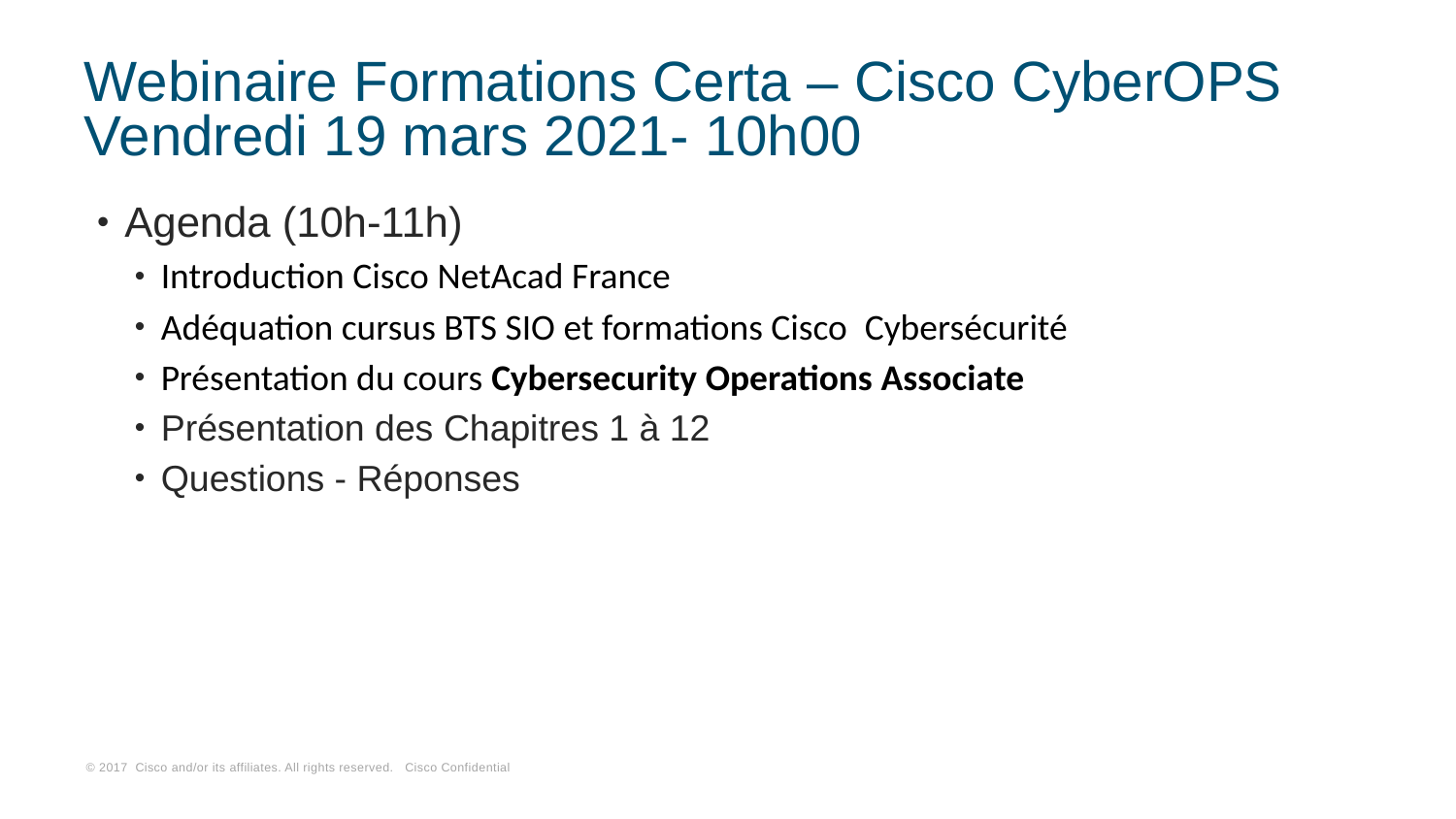

# Webinaire Formations Certa – Cisco CyberOPS Vendredi 19 mars 2021- 10h00
Agenda (10h-11h)
Introduction Cisco NetAcad France
Adéquation cursus BTS SIO et formations Cisco  Cybersécurité
Présentation du cours Cybersecurity Operations Associate
Présentation des Chapitres 1 à 12
Questions - Réponses